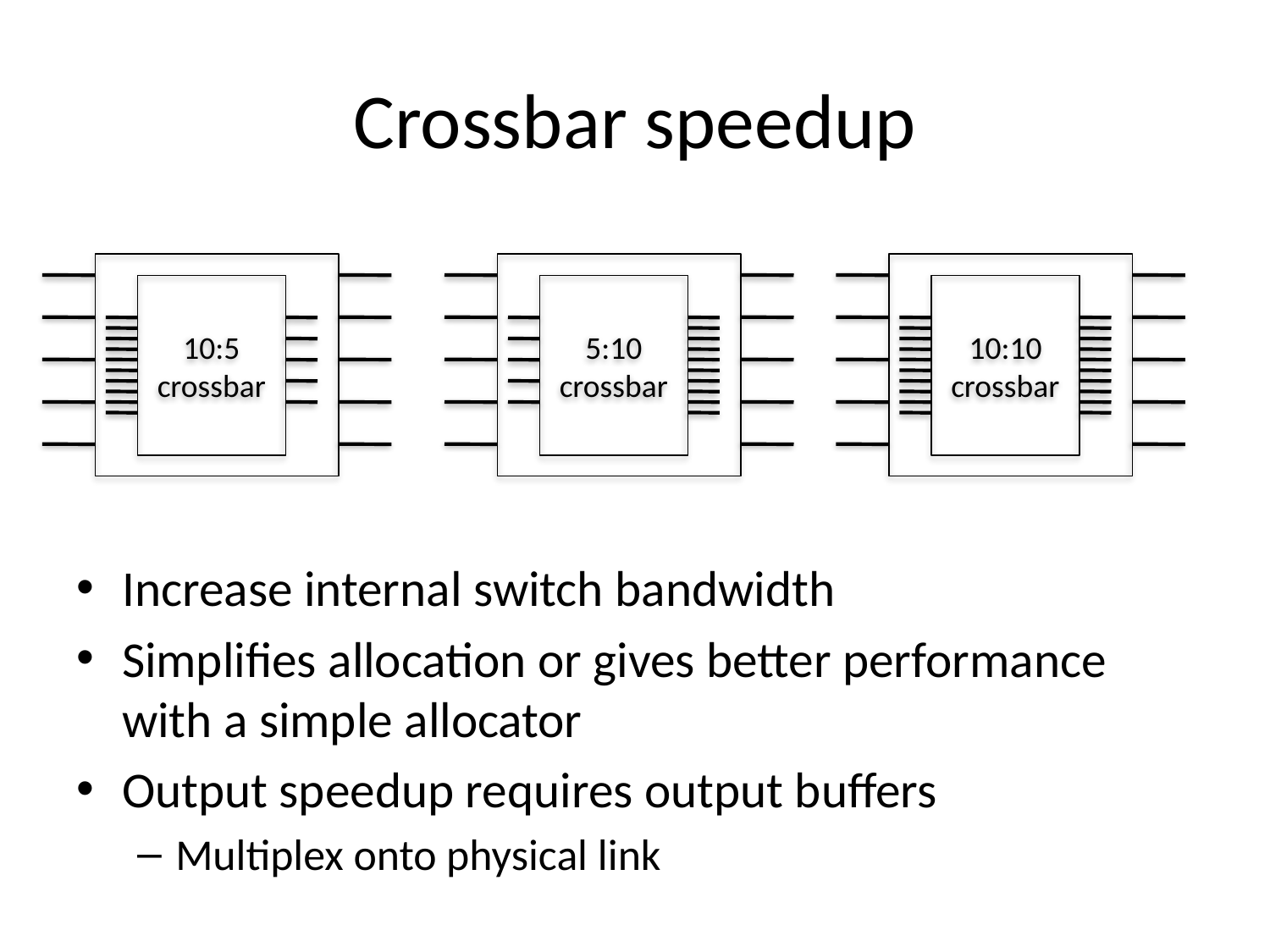

# Crossbar speedup

10:5 crossbar
5:10 crossbar
10:10 crossbar
Increase internal switch bandwidth
Simplifies allocation or gives better performance with a simple allocator
Output speedup requires output buffers
Multiplex onto physical link